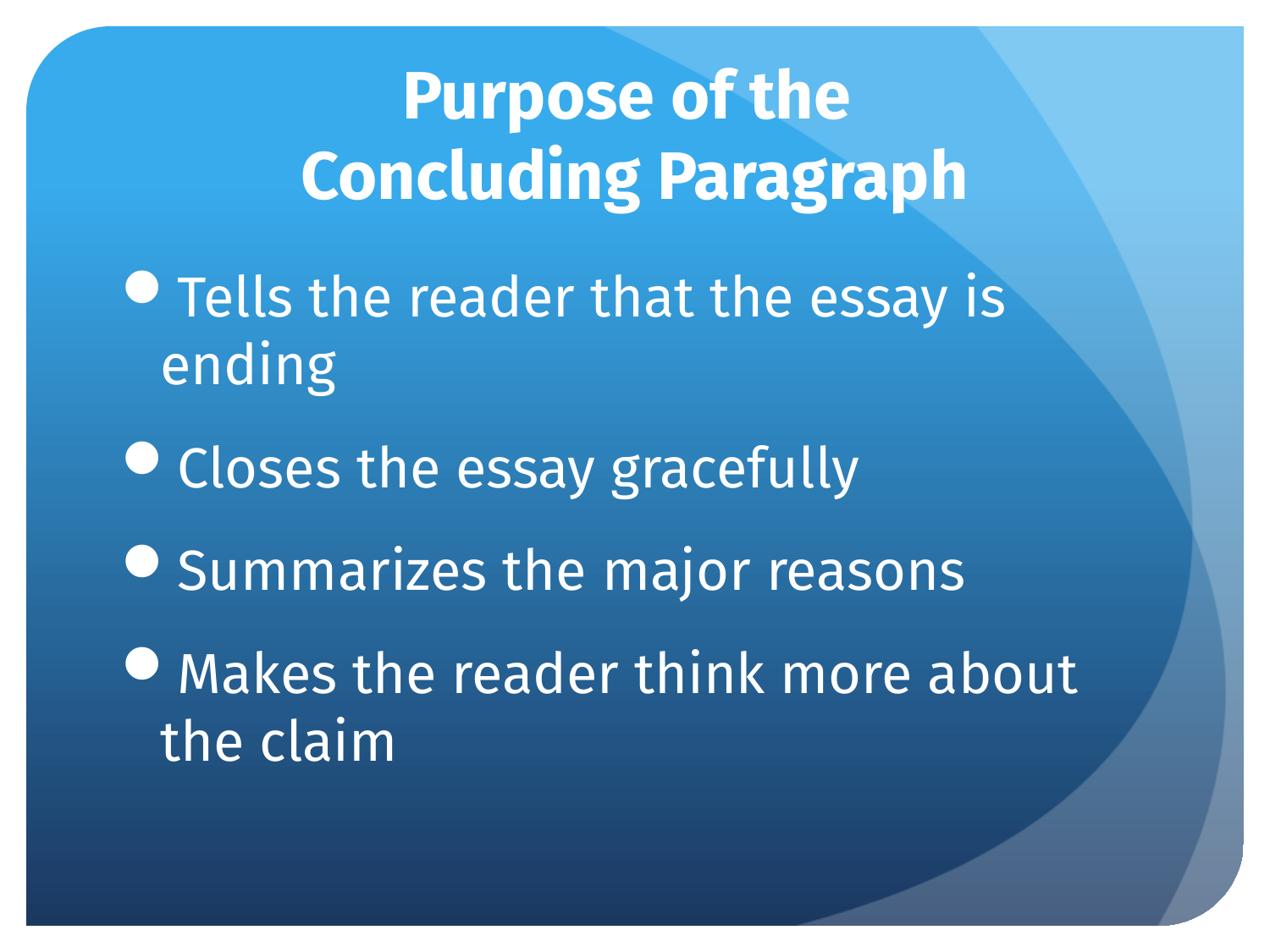

# Purpose of the Concluding Paragraph
Tells the reader that the essay is ending
Closes the essay gracefully
Summarizes the major reasons
Makes the reader think more about the claim